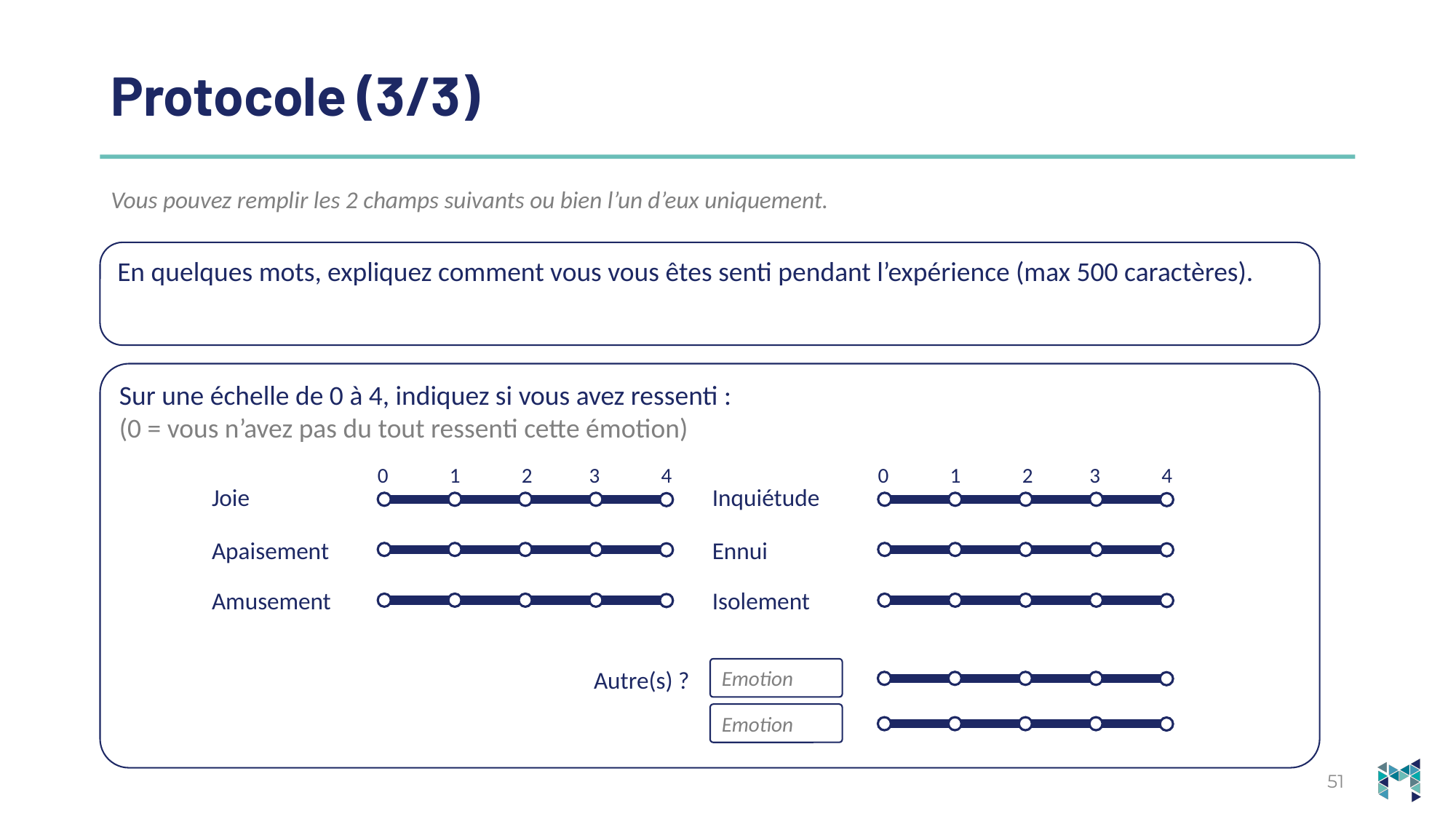

# Protocole (3/3)
Vous pouvez remplir les 2 champs suivants ou bien l’un d’eux uniquement.
En quelques mots, expliquez comment vous vous êtes senti pendant l’expérience (max 500 caractères).
Sur une échelle de 0 à 4, indiquez si vous avez ressenti :
(0 = vous n’avez pas du tout ressenti cette émotion)

0             1             2            3             4
Joie

Apaisement

Amusement

0             1             2            3             4
Inquiétude

Ennui

Isolement

Emotion
Autre(s) ?

Emotion

51